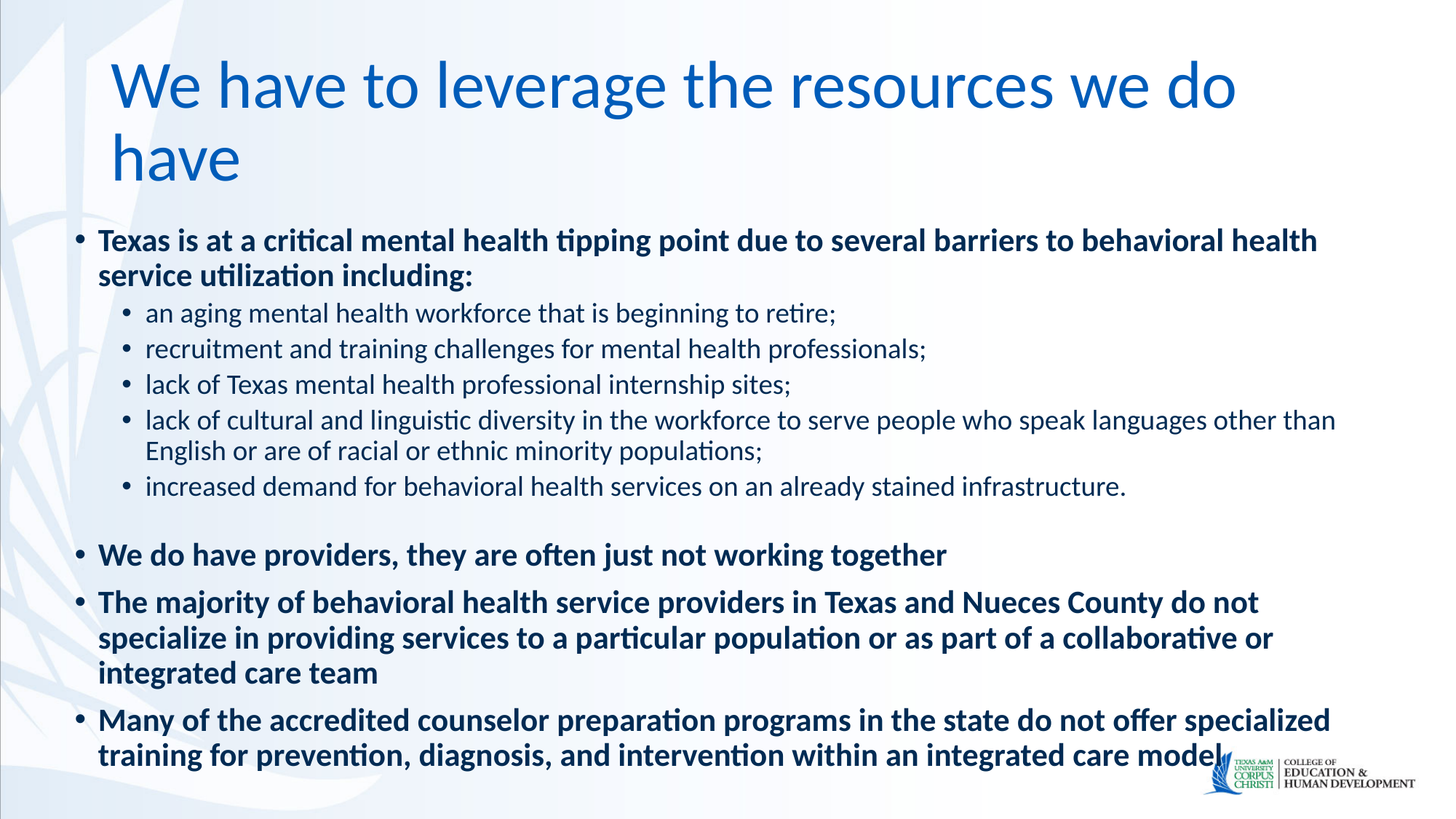

# We have to leverage the resources we do have
Texas is at a critical mental health tipping point due to several barriers to behavioral health service utilization including:
an aging mental health workforce that is beginning to retire;
recruitment and training challenges for mental health professionals;
lack of Texas mental health professional internship sites;
lack of cultural and linguistic diversity in the workforce to serve people who speak languages other than English or are of racial or ethnic minority populations;
increased demand for behavioral health services on an already stained infrastructure.

We do have providers, they are often just not working together
The majority of behavioral health service providers in Texas and Nueces County do not specialize in providing services to a particular population or as part of a collaborative or integrated care team
Many of the accredited counselor preparation programs in the state do not offer specialized training for prevention, diagnosis, and intervention within an integrated care model